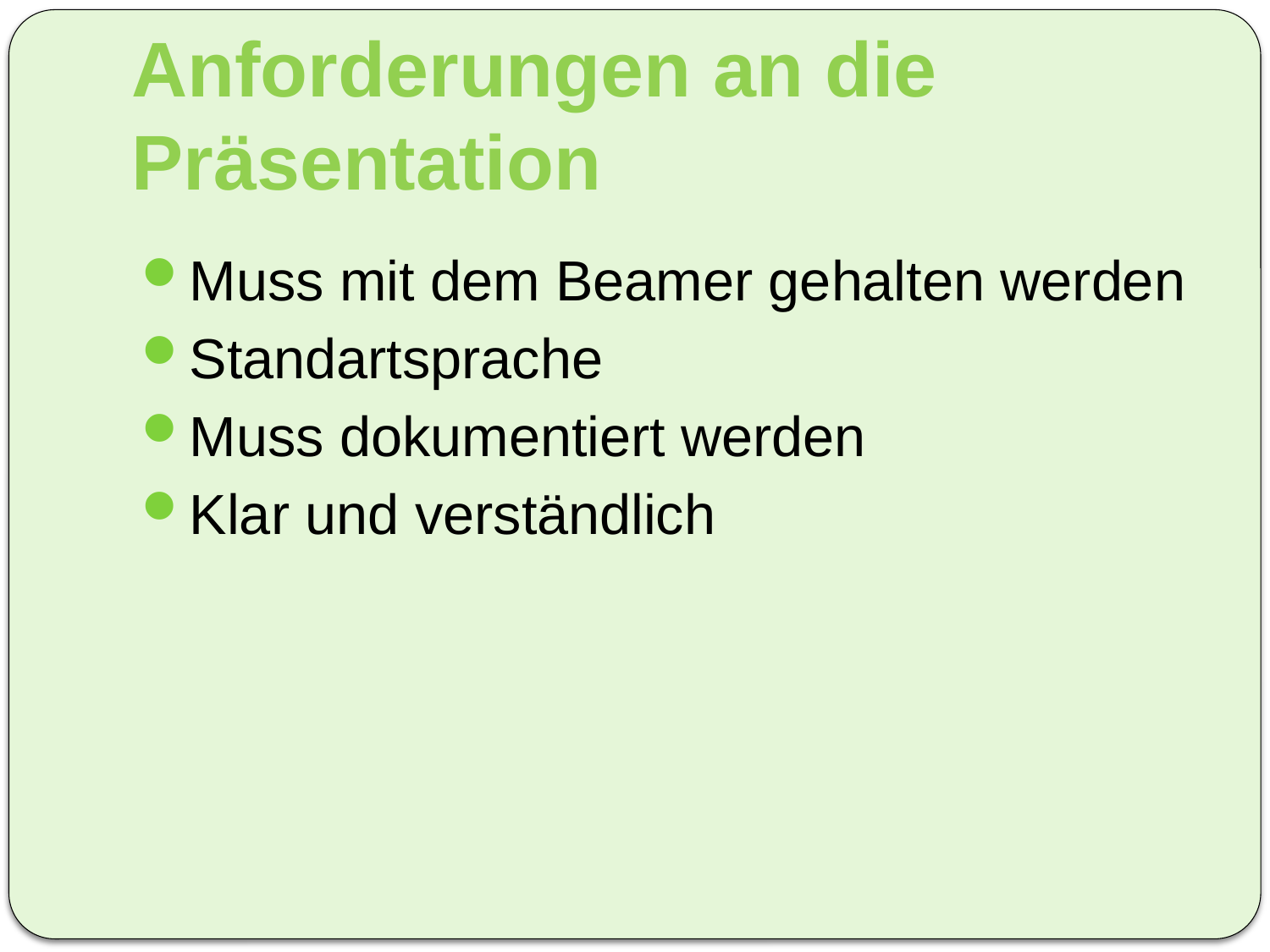

# Anforderungen an die Präsentation
Muss mit dem Beamer gehalten werden
Standartsprache
Muss dokumentiert werden
Klar und verständlich